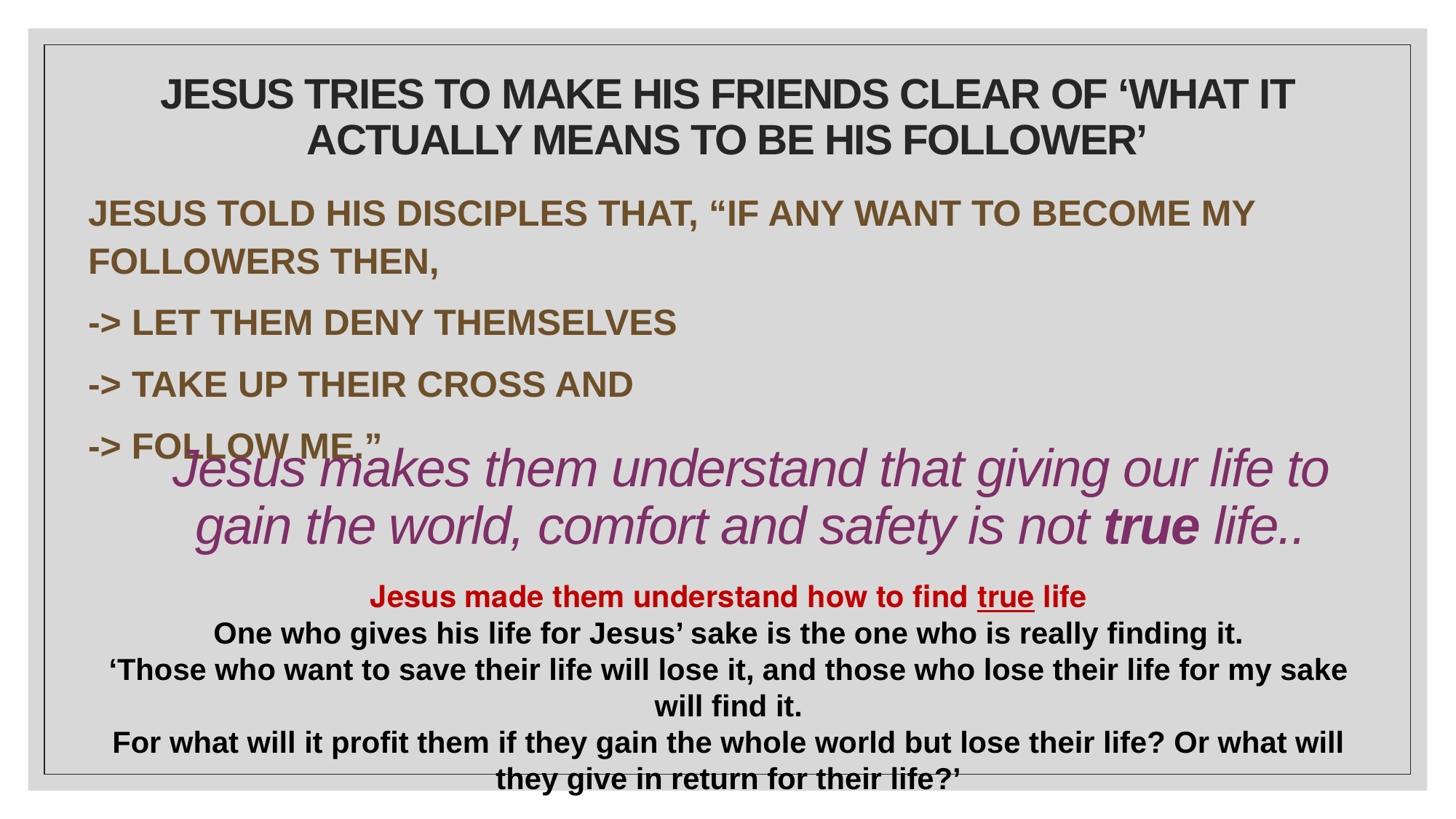

# JESUS TRIES TO MAKE HIS FRIENDS CLEAR OF ‘WHAT IT ACTUALLY MEANS TO BE HIS FOLLOWER’
JESUS TOLD HIS DISCIPLES THAT, “IF ANY WANT TO BECOME MY FOLLOWERS THEN,
-> LET THEM DENY THEMSELVES
-> TAKE UP THEIR CROSS AND
-> FOLLOW ME.”

Jesus makes them understand that giving our life to gain the world, comfort and safety is not true life..
Jesus made them understand how to find true life
One who gives his life for Jesus’ sake is the one who is really finding it.
‘Those who want to save their life will lose it, and those who lose their life for my sake will find it.
For what will it profit them if they gain the whole world but lose their life? Or what will they give in return for their life?’